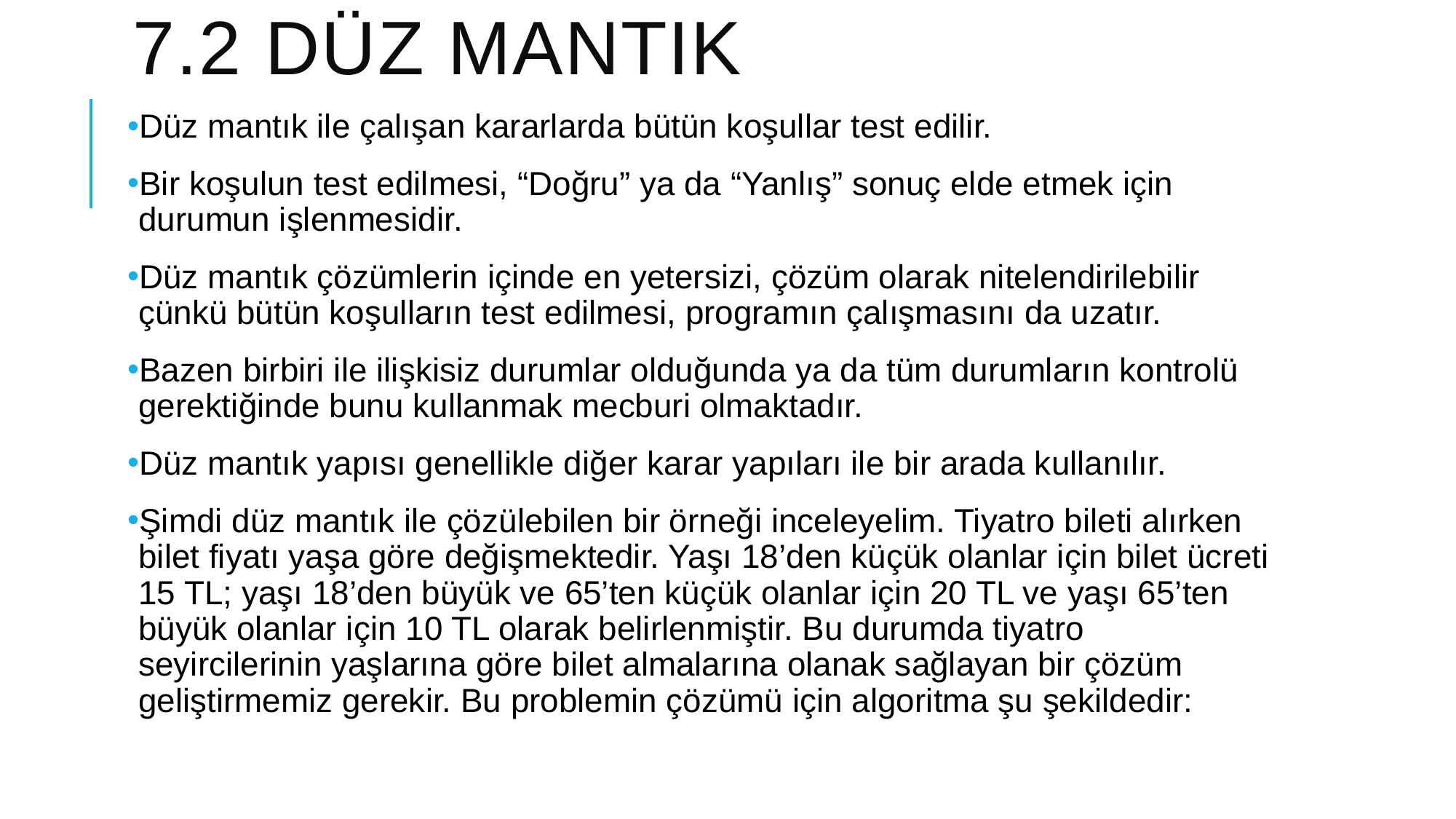

# 7.2 düz mantık
Düz mantık ile çalışan kararlarda bütün koşullar test edilir.
Bir koşulun test edilmesi, “Doğru” ya da “Yanlış” sonuç elde etmek için durumun işlenmesidir.
Düz mantık çözümlerin içinde en yetersizi, çözüm olarak nitelendirilebilir çünkü bütün koşulların test edilmesi, programın çalışmasını da uzatır.
Bazen birbiri ile ilişkisiz durumlar olduğunda ya da tüm durumların kontrolü gerektiğinde bunu kullanmak mecburi olmaktadır.
Düz mantık yapısı genellikle diğer karar yapıları ile bir arada kullanılır.
Şimdi düz mantık ile çözülebilen bir örneği inceleyelim. Tiyatro bileti alırken bilet fiyatı yaşa göre değişmektedir. Yaşı 18’den küçük olanlar için bilet ücreti 15 TL; yaşı 18’den büyük ve 65’ten küçük olanlar için 20 TL ve yaşı 65’ten büyük olanlar için 10 TL olarak belirlenmiştir. Bu durumda tiyatro seyircilerinin yaşlarına göre bilet almalarına olanak sağlayan bir çözüm geliştirmemiz gerekir. Bu problemin çözümü için algoritma şu şekildedir: